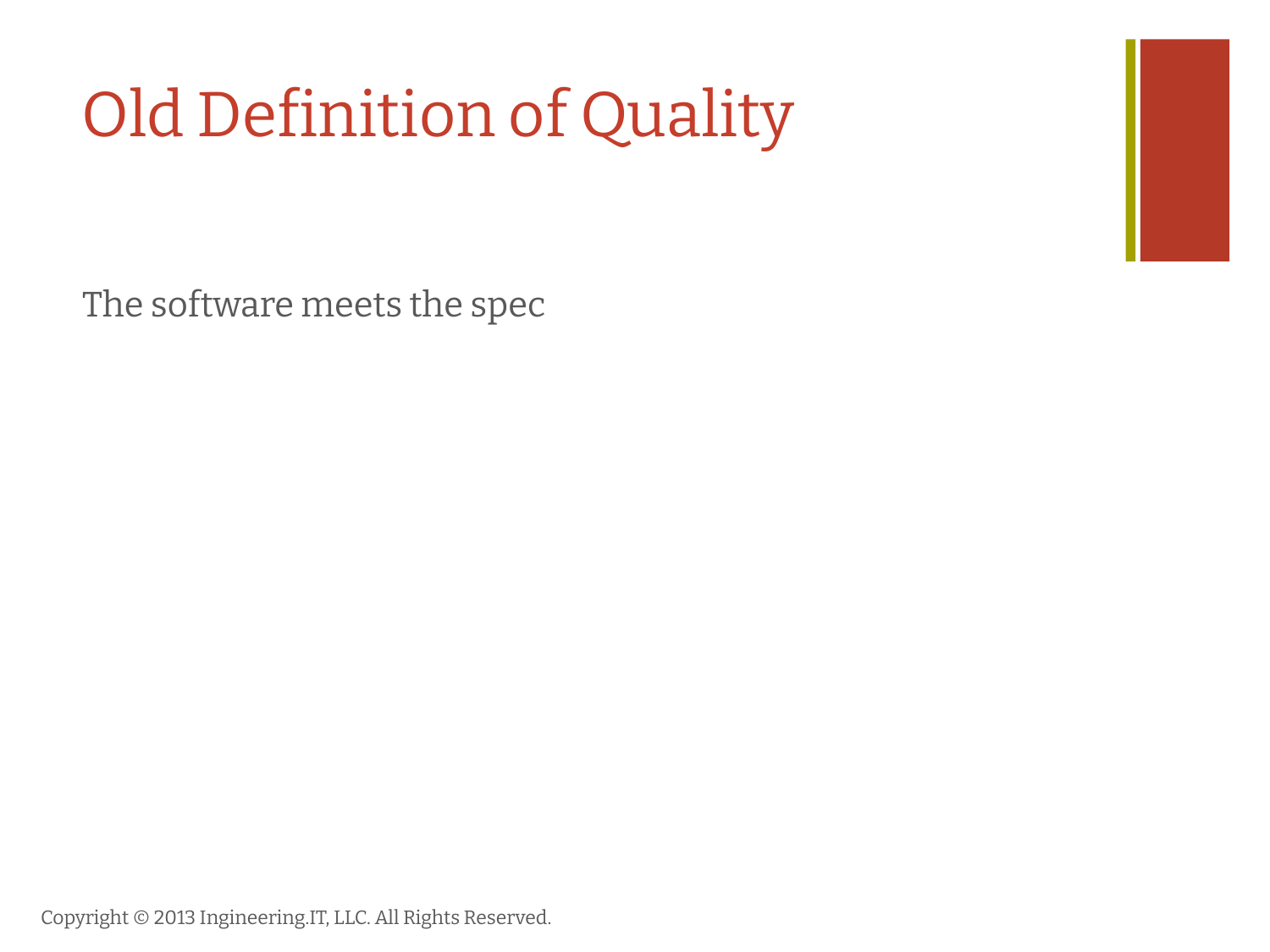

# Old Definition of Quality
The software meets the spec
Copyright © 2013 Ingineering.IT, LLC. All Rights Reserved.